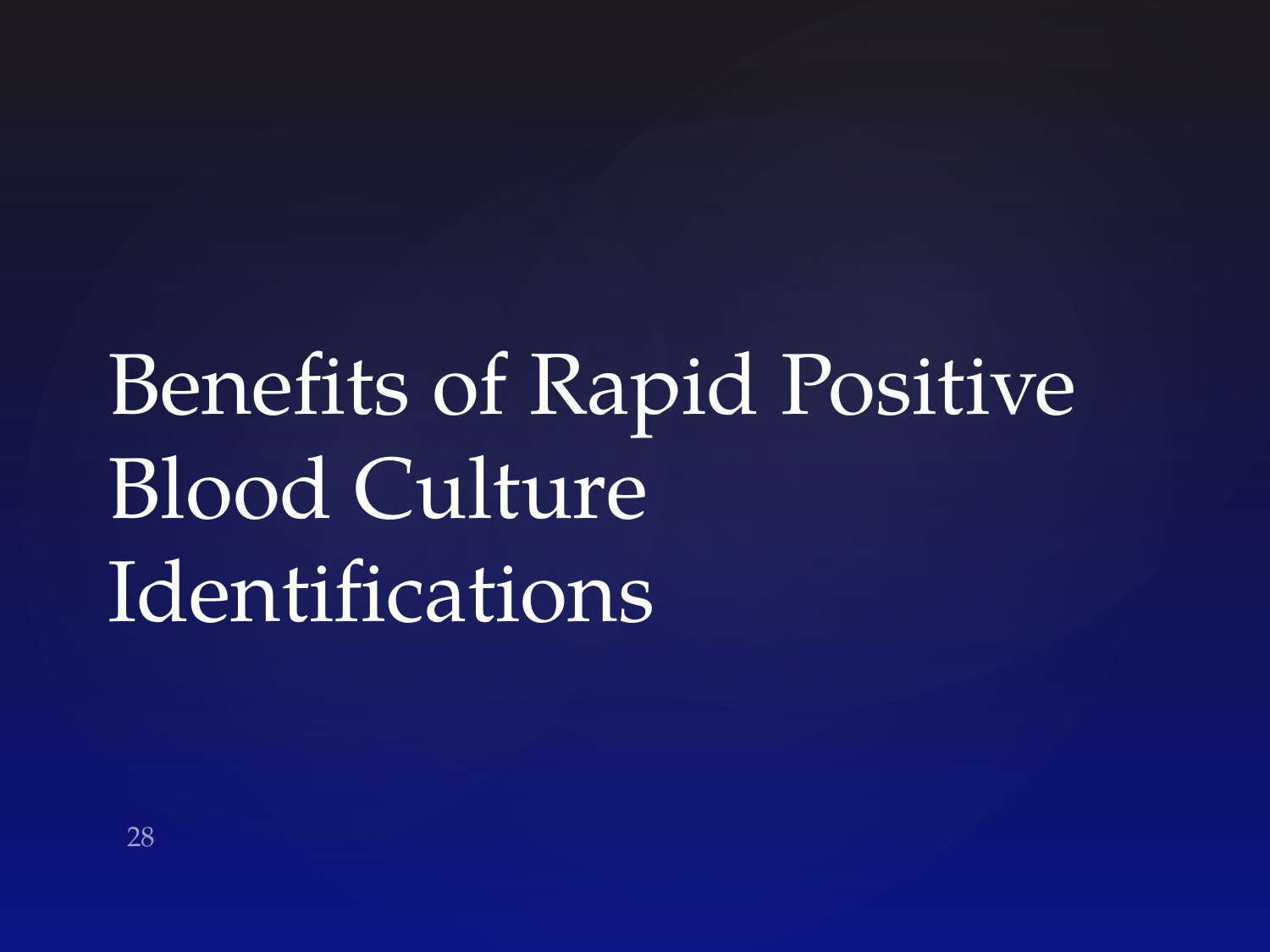

# Benefits of Rapid Positive Blood Culture Identifications
28